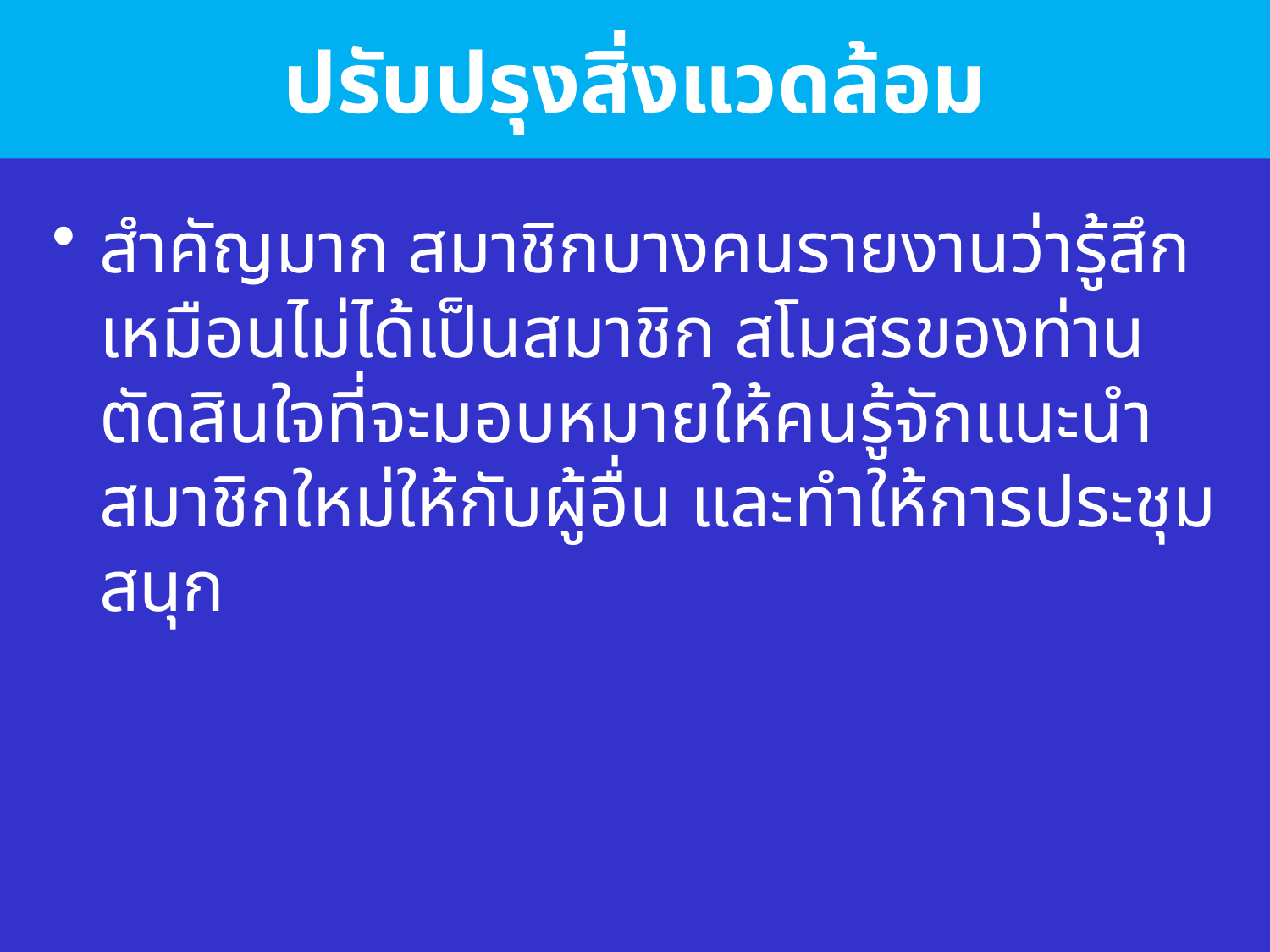

# ปรับปรุงสิ่งแวดล้อม
สำคัญมาก สมาชิกบางคนรายงานว่ารู้สึกเหมือนไม่ได้เป็นสมาชิก สโมสรของท่านตัดสินใจที่จะมอบหมายให้คนรู้จักแนะนำสมาชิกใหม่ให้กับผู้อื่น และทำให้การประชุมสนุก